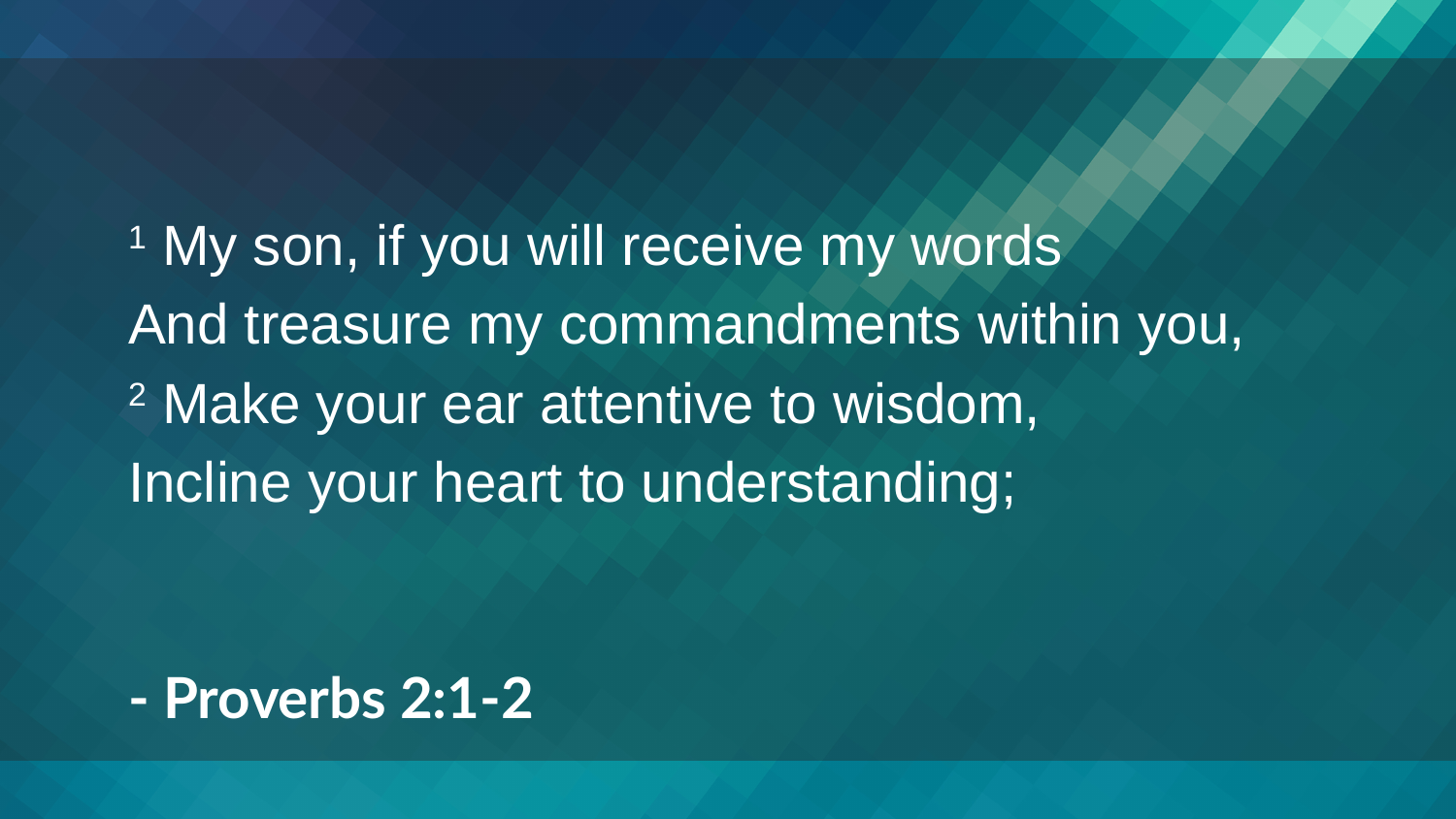

1 My son, if you will receive my words
And treasure my commandments within you,
2 Make your ear attentive to wisdom,
Incline your heart to understanding;
- Proverbs 2:1-2